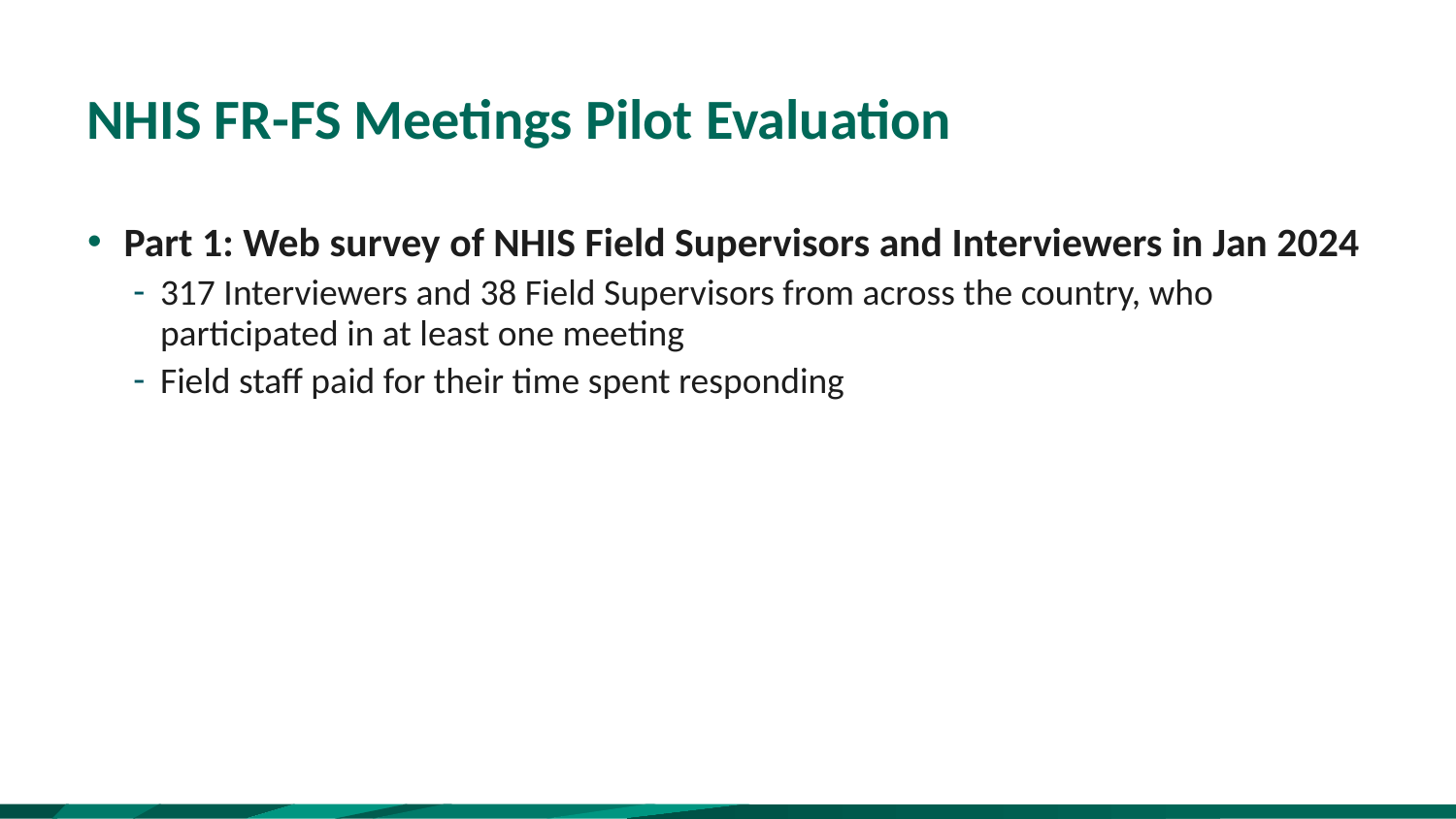

# NHIS FR-FS Meetings Pilot Evaluation
Part 1: Web survey of NHIS Field Supervisors and Interviewers in Jan 2024
317 Interviewers and 38 Field Supervisors from across the country, who participated in at least one meeting
Field staff paid for their time spent responding